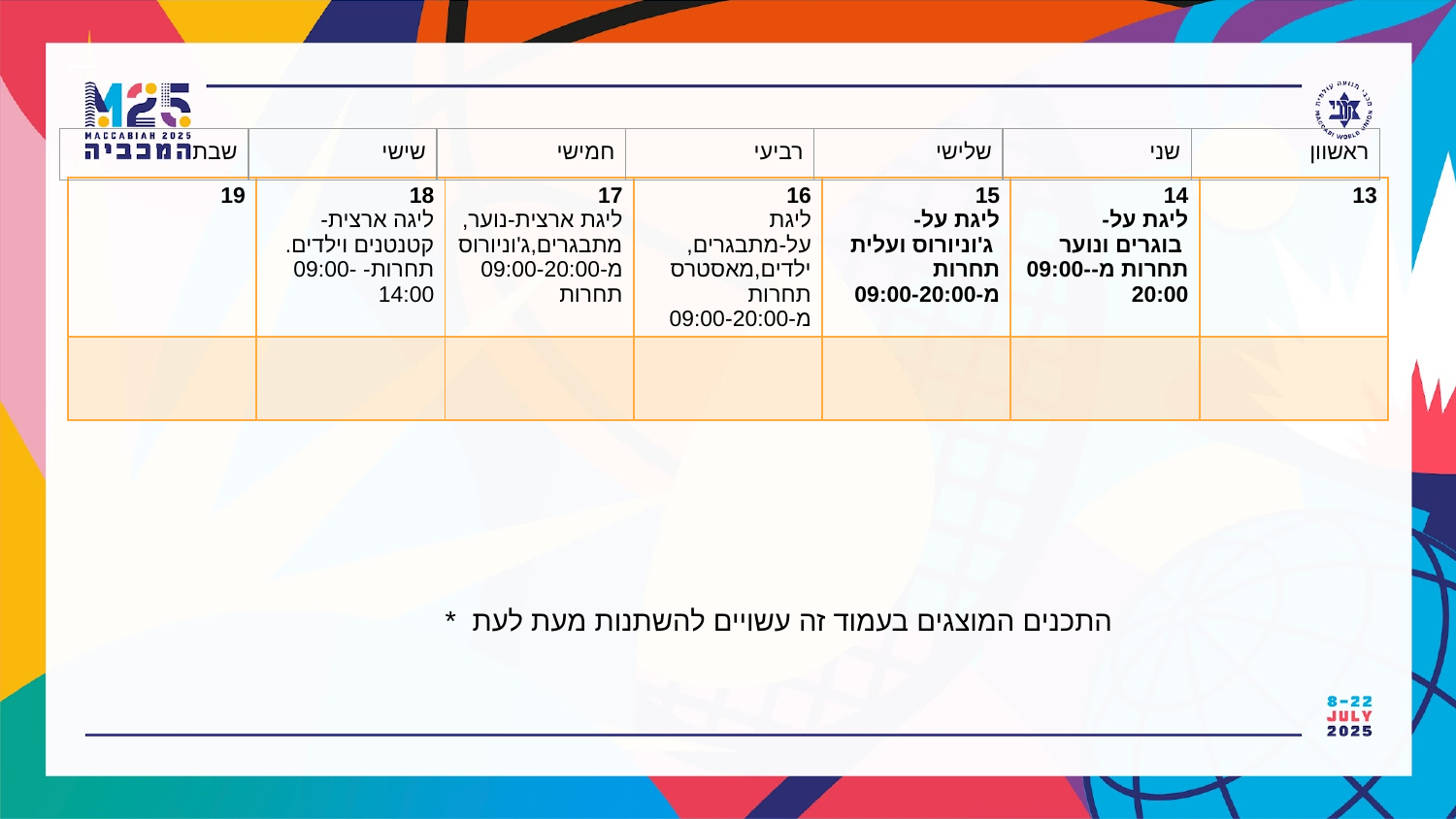

| שבת | שישי | חמישי | רביעי | שלישי | שני | ראשוון |
| --- | --- | --- | --- | --- | --- | --- |
| 19 | 18 ליגה ארצית- קטנטנים וילדים. תחרות- 09:00-14:00 | 17 ליגת ארצית-נוער, מתבגרים,ג'וניורוס מ-09:00-20:00 תחרות | 16 ליגת על-מתבגרים, ילדים,מאסטרס תחרות מ-09:00-20:00 | 15 ליגת על- ג'וניורוס ועלית תחרות מ-09:00-20:00 | 14 ליגת על- בוגרים ונוער תחרות מ-09:00-20:00 | 13 |
| --- | --- | --- | --- | --- | --- | --- |
|  |  |  |  |  |  |  |
*  התכנים המוצגים בעמוד זה עשויים להשתנות מעת לעת